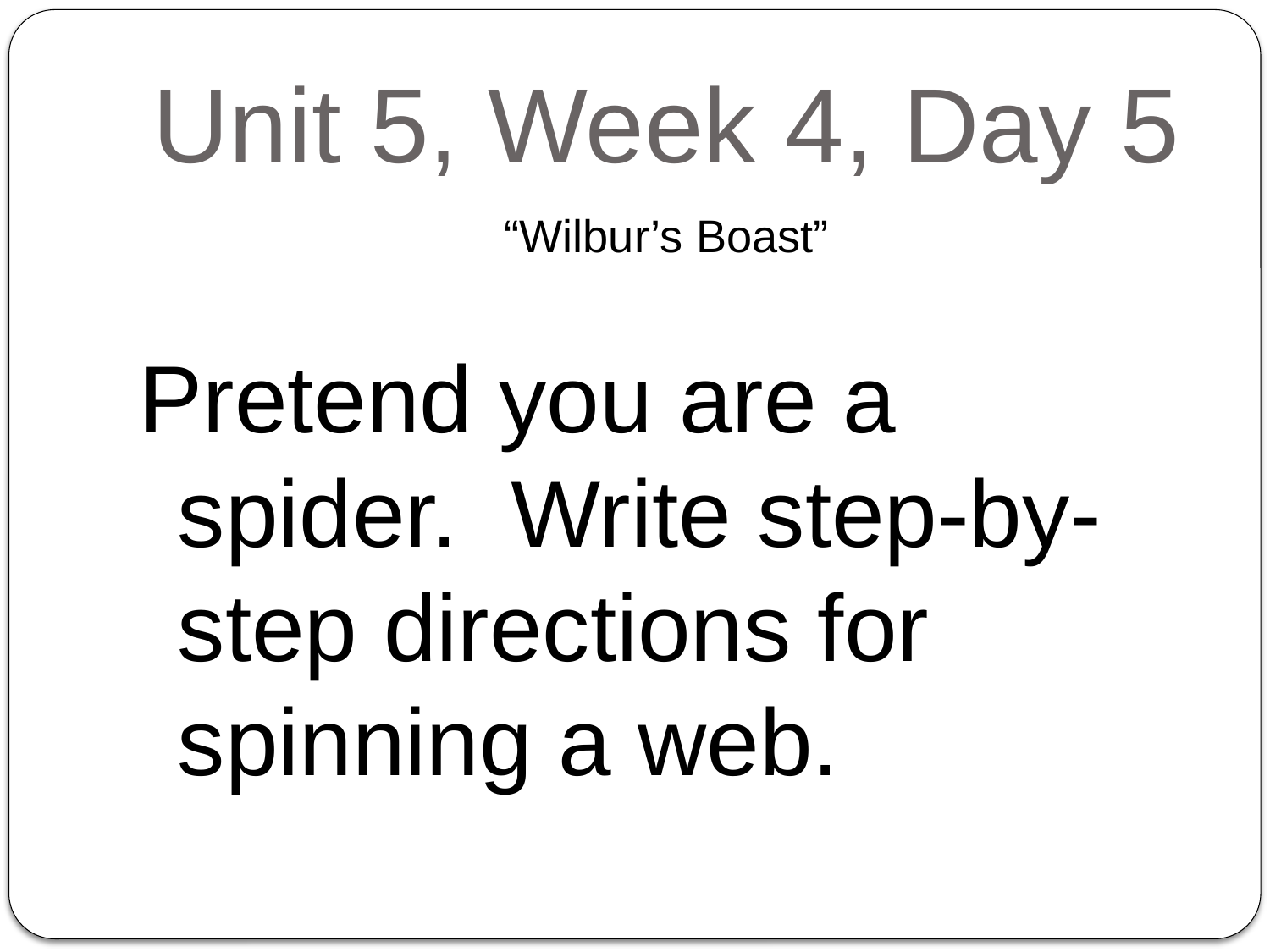

# Unit 5, Week 4, Day 5
“Wilbur’s Boast”

Pretend you are a spider.  Write step-by-step directions for spinning a web.